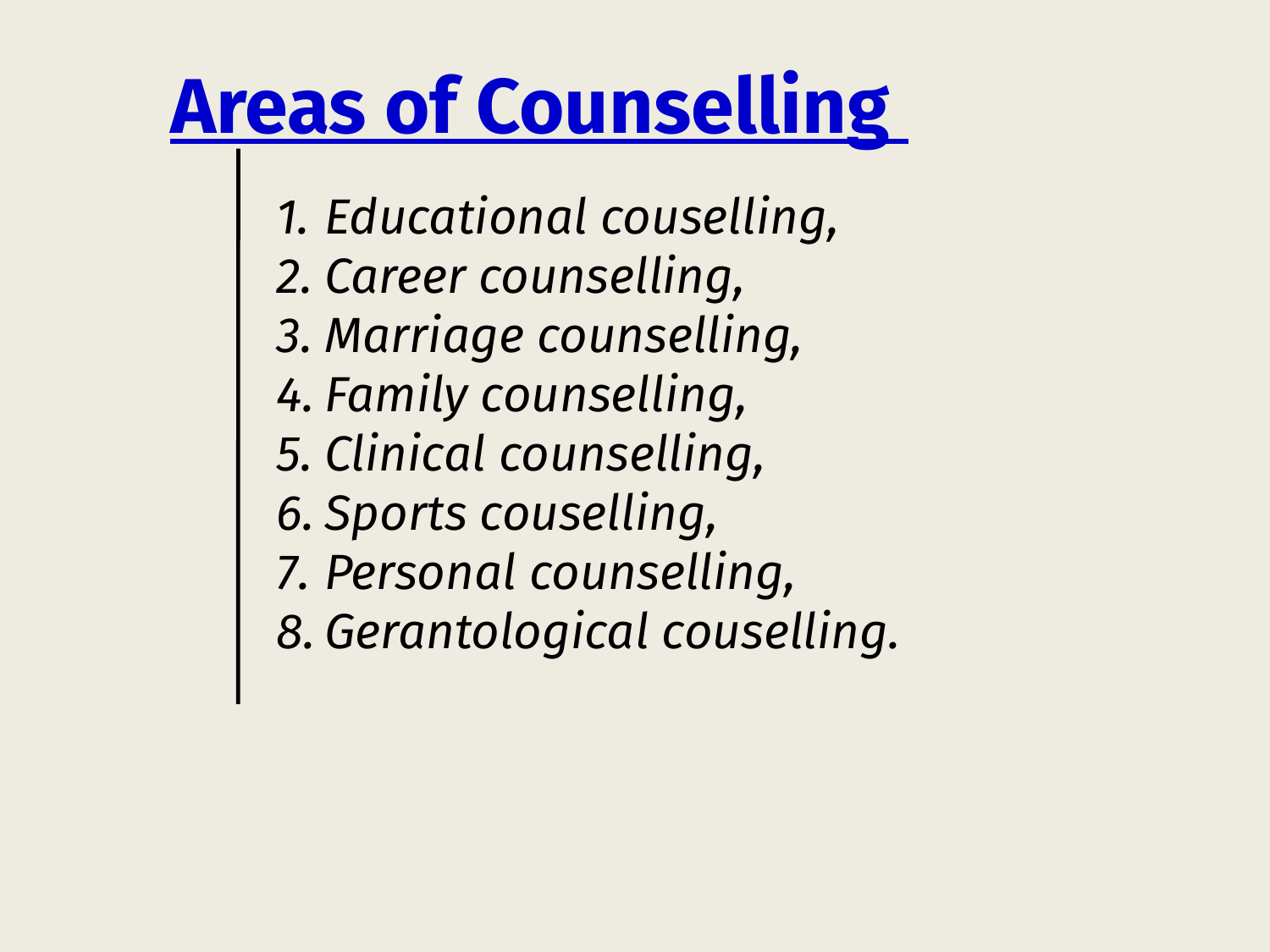

Areas of Counselling
Educational couselling,
Career counselling,
Marriage counselling,
Family counselling,
Clinical counselling,
Sports couselling,
Personal counselling,
Gerantological couselling.